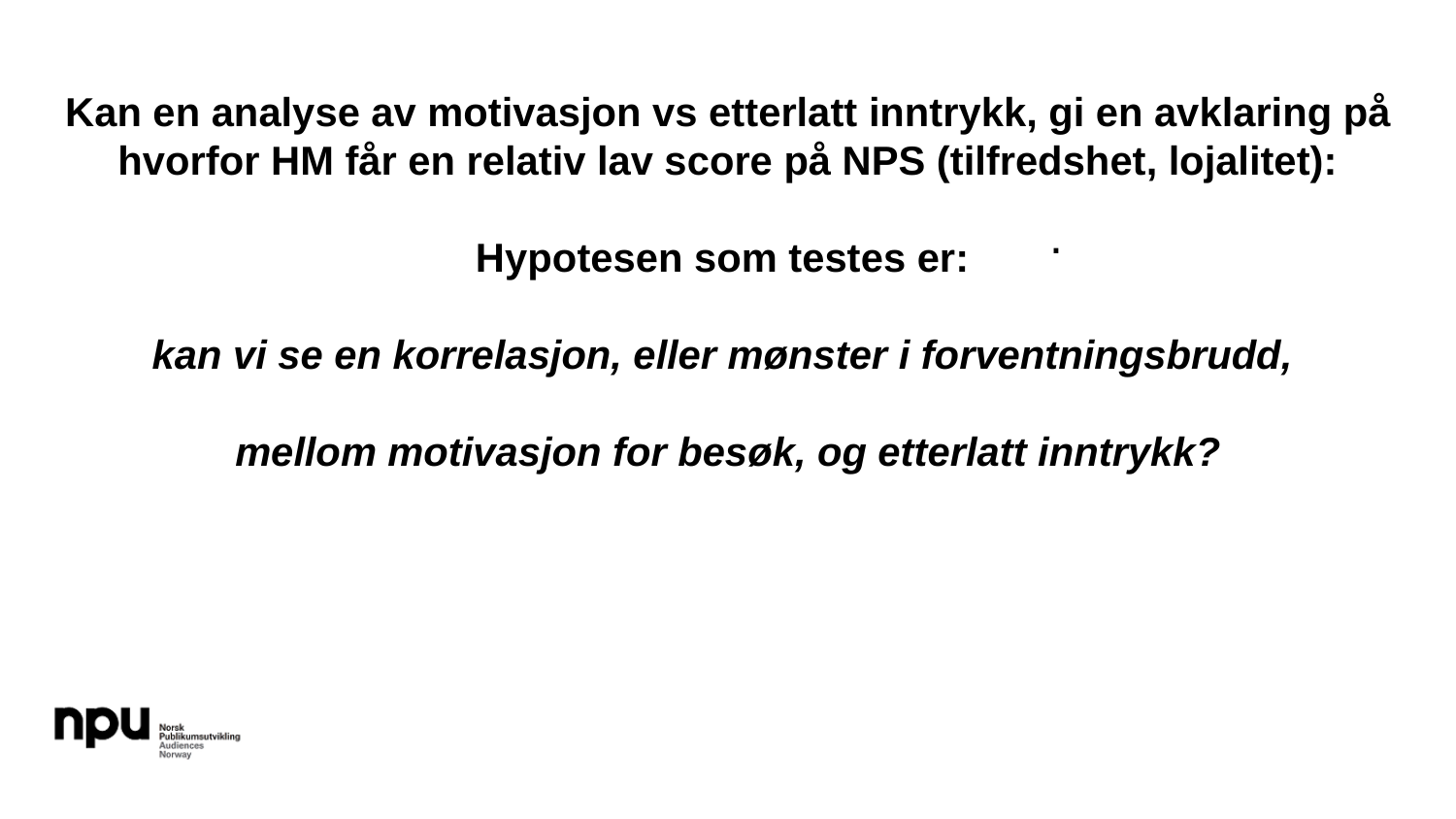

# Kan en analyse av motivasjon vs etterlatt inntrykk, gi en avklaring på hvorfor HM får en relativ lav score på NPS (tilfredshet, lojalitet): Hypotesen som testes er: kan vi se en korrelasjon, eller mønster i forventningsbrudd, mellom motivasjon for besøk, og etterlatt inntrykk?
.